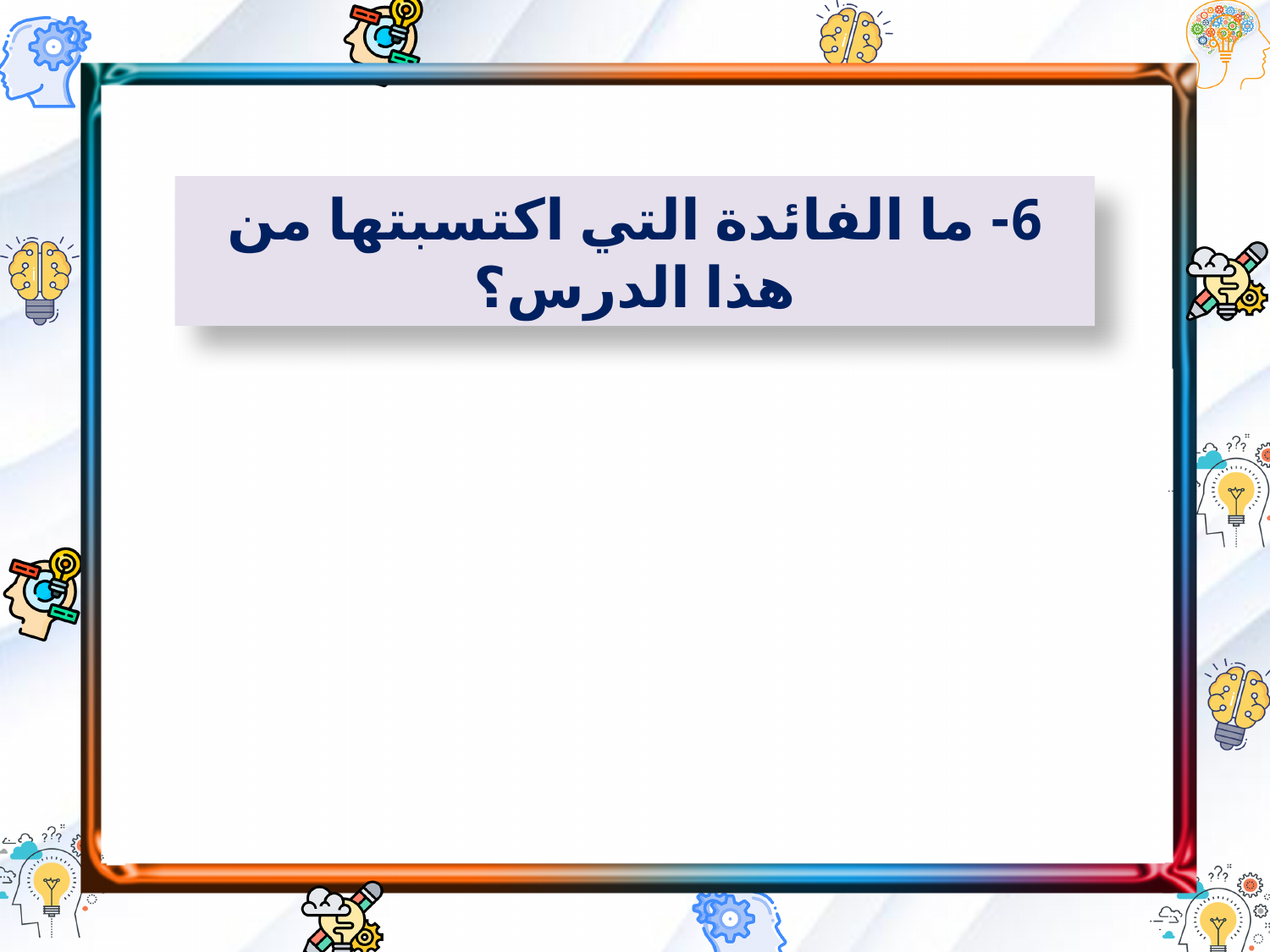

6- ما الفائدة التي اكتسبتها من هذا الدرس؟